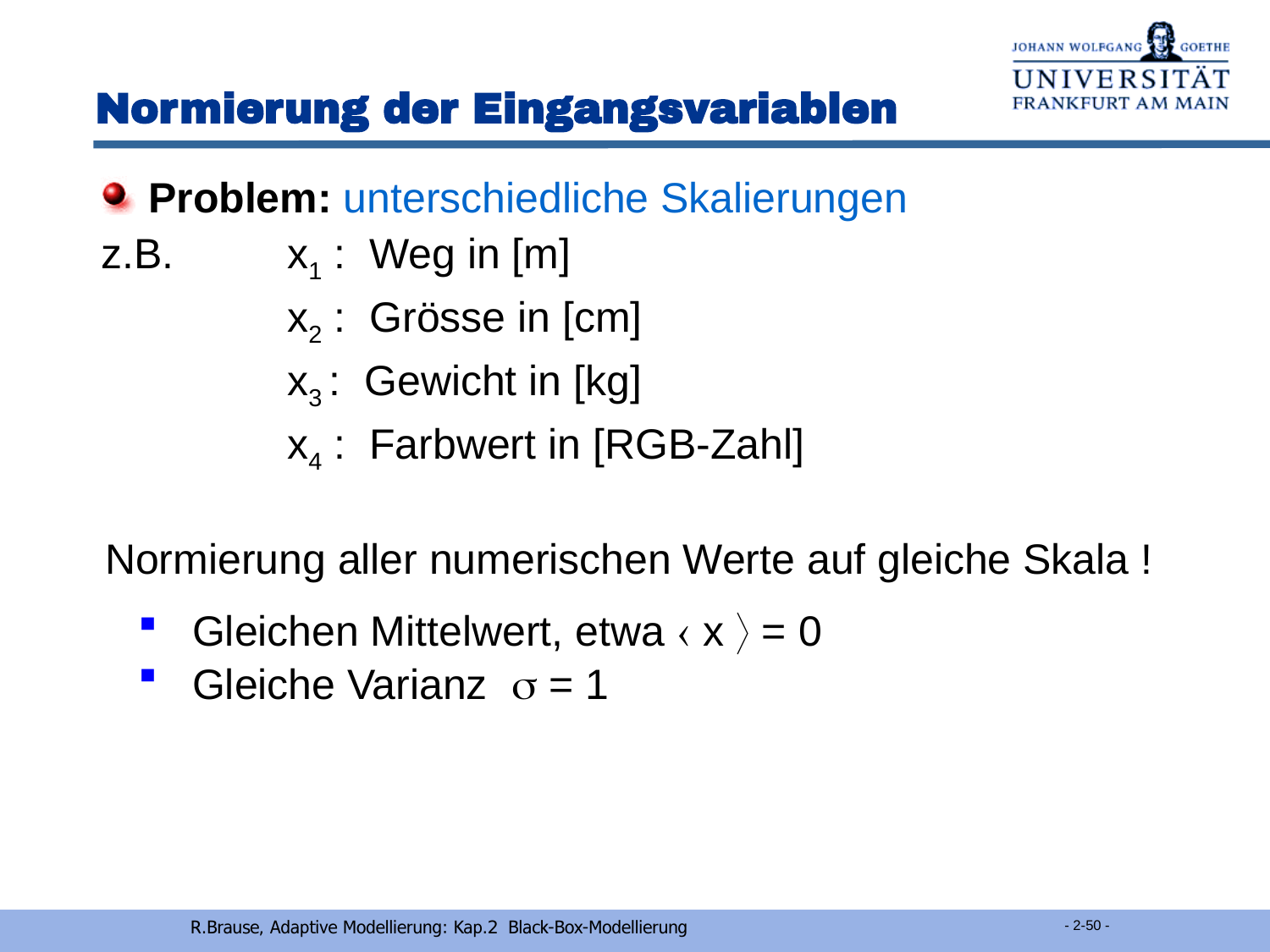

# Normierung der Eingangsvariablen
Problem: unterschiedliche Skalierungen
z.B.	 x1 :  Weg in [m]
		 x2 :  Grösse in [cm]
		 x3 :  Gewicht in [kg]
		 x4 :  Farbwert in [RGB-Zahl]
Normierung aller numerischen Werte auf gleiche Skala !
  Gleichen Mittelwert, etwa 〈 x 〉 = 0
  Gleiche Varianz  σ = 1
R.Brause, Adaptive Modellierung: Kap.2  Black-Box-Modellierung
 - 2-50 -